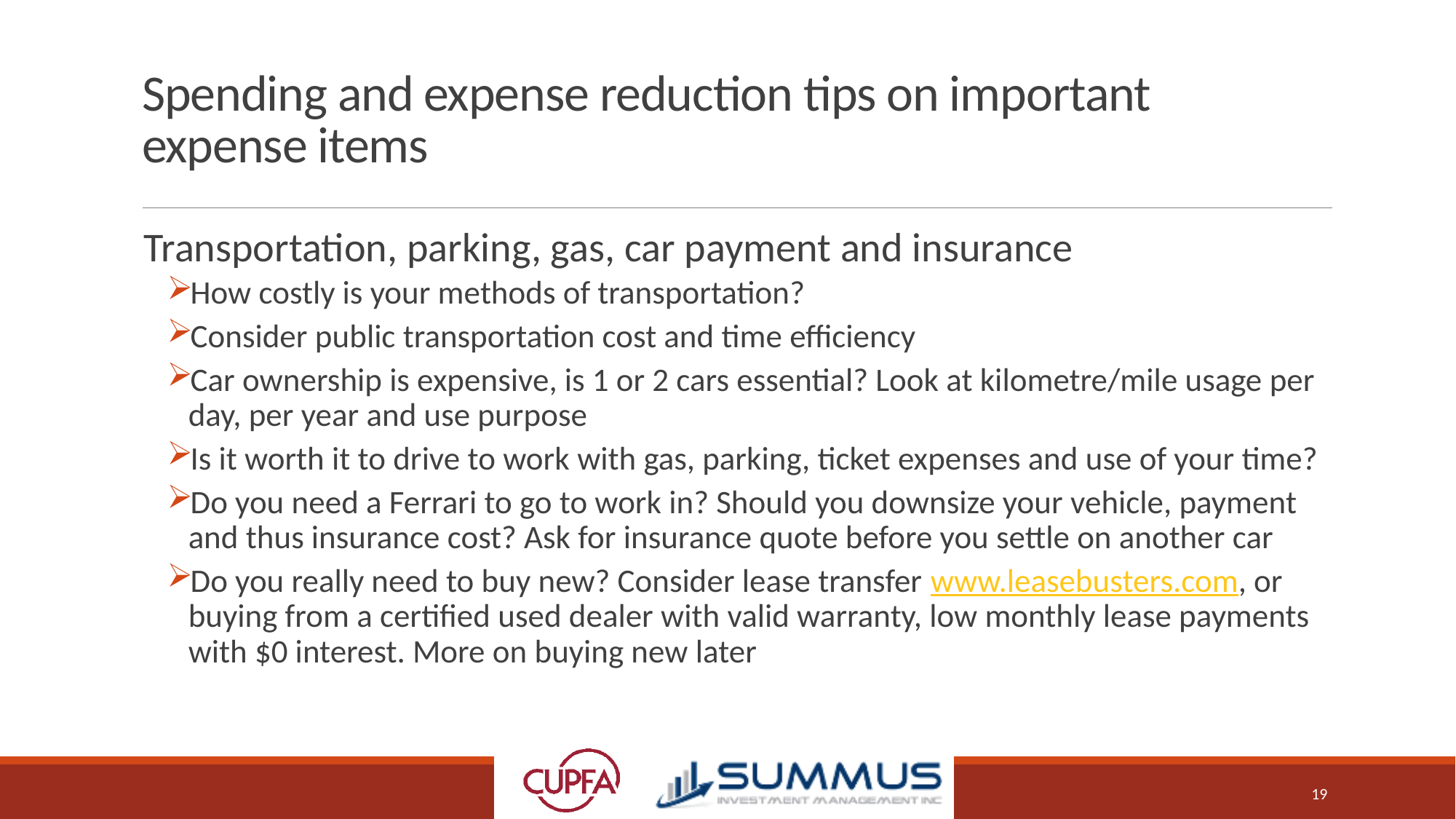

# Spending and expense reduction tips on important expense items
Transportation, parking, gas, car payment and insurance
How costly is your methods of transportation?
Consider public transportation cost and time efficiency
Car ownership is expensive, is 1 or 2 cars essential? Look at kilometre/mile usage per day, per year and use purpose
Is it worth it to drive to work with gas, parking, ticket expenses and use of your time?
Do you need a Ferrari to go to work in? Should you downsize your vehicle, payment and thus insurance cost? Ask for insurance quote before you settle on another car
Do you really need to buy new? Consider lease transfer www.leasebusters.com, or buying from a certified used dealer with valid warranty, low monthly lease payments with $0 interest. More on buying new later

19